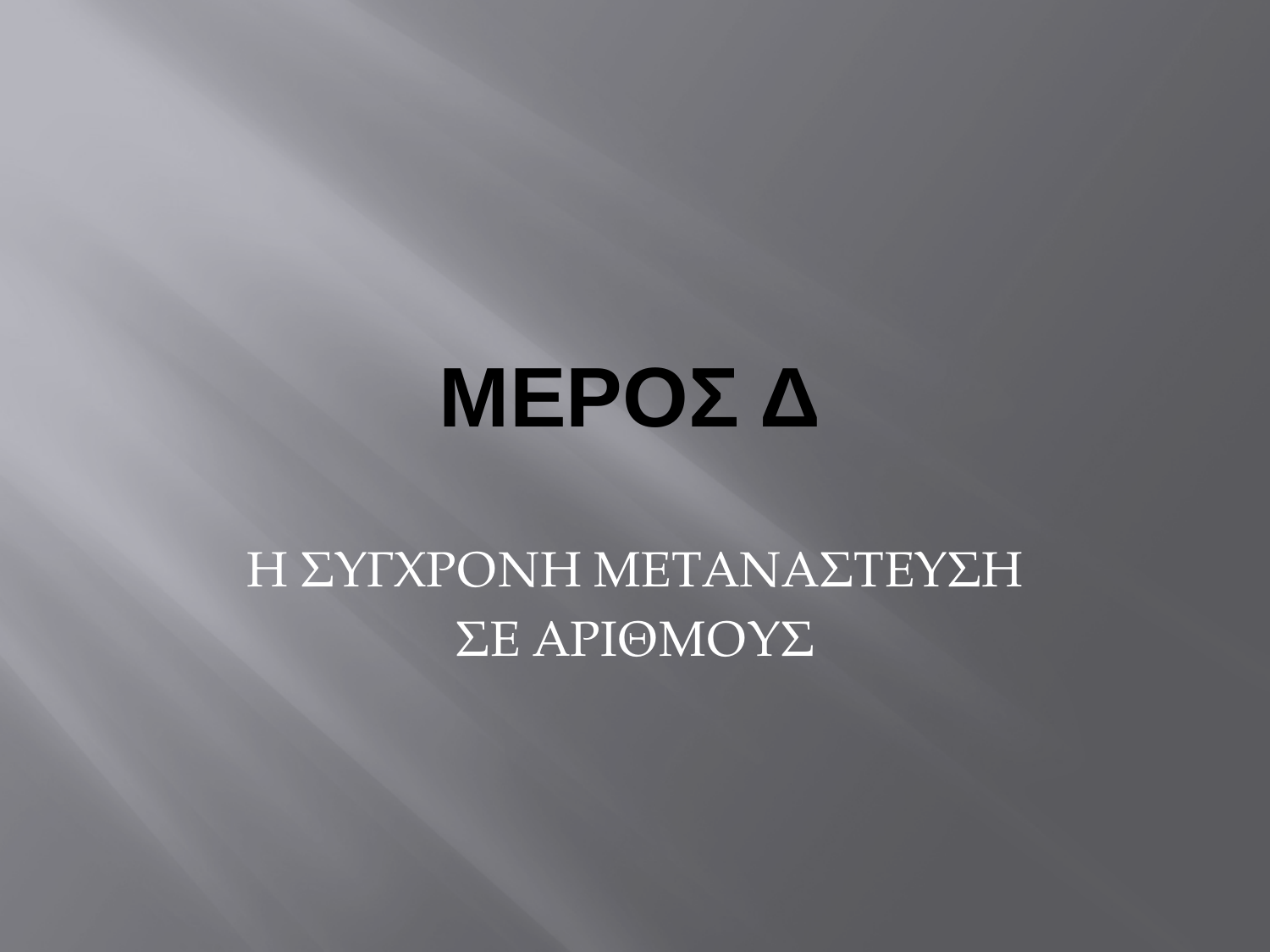

# ΜΕΡΟΣ Δ

Η ΣΥΓΧΡΟΝΗ ΜΕΤΑΝΑΣΤΕΥΣΗ
ΣΕ ΑΡΙΘΜΟΥΣ